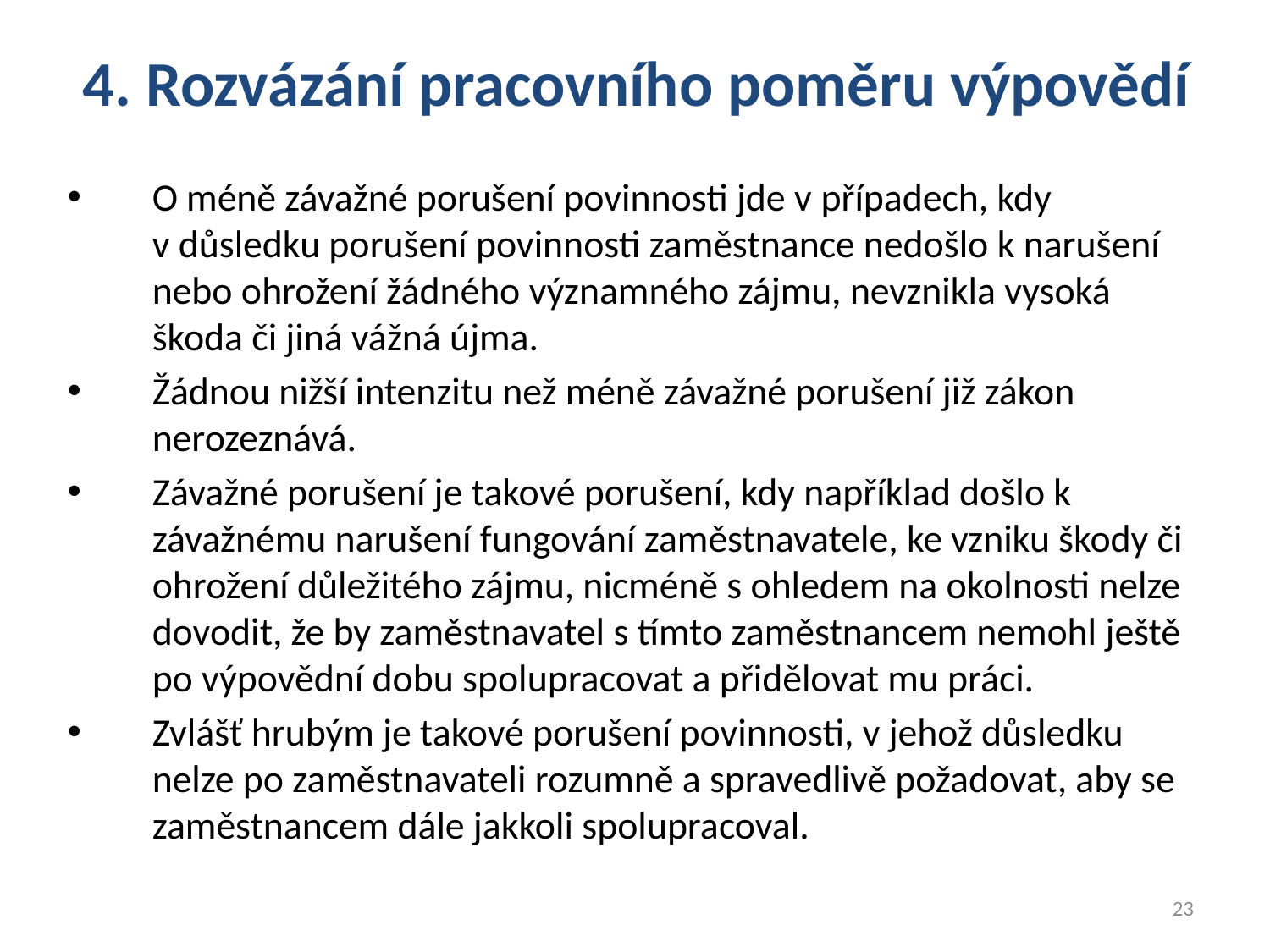

4. Rozvázání pracovního poměru výpovědí

O méně závažné porušení povinnosti jde v případech, kdy v důsledku porušení povinnosti zaměstnance nedošlo k narušení nebo ohrožení žádného významného zájmu, nevznikla vysoká škoda či jiná vážná újma.
Žádnou nižší intenzitu než méně závažné porušení již zákon nerozeznává.
Závažné porušení je takové porušení, kdy například došlo k závažnému narušení fungování zaměstnavatele, ke vzniku škody či ohrožení důležitého zájmu, nicméně s ohledem na okolnosti nelze dovodit, že by zaměstnavatel s tímto zaměstnancem nemohl ještě po výpovědní dobu spolupracovat a přidělovat mu práci.
Zvlášť hrubým je takové porušení povinnosti, v jehož důsledku nelze po zaměstnavateli rozumně a spravedlivě požadovat, aby se zaměstnancem dále jakkoli spolupracoval.
23